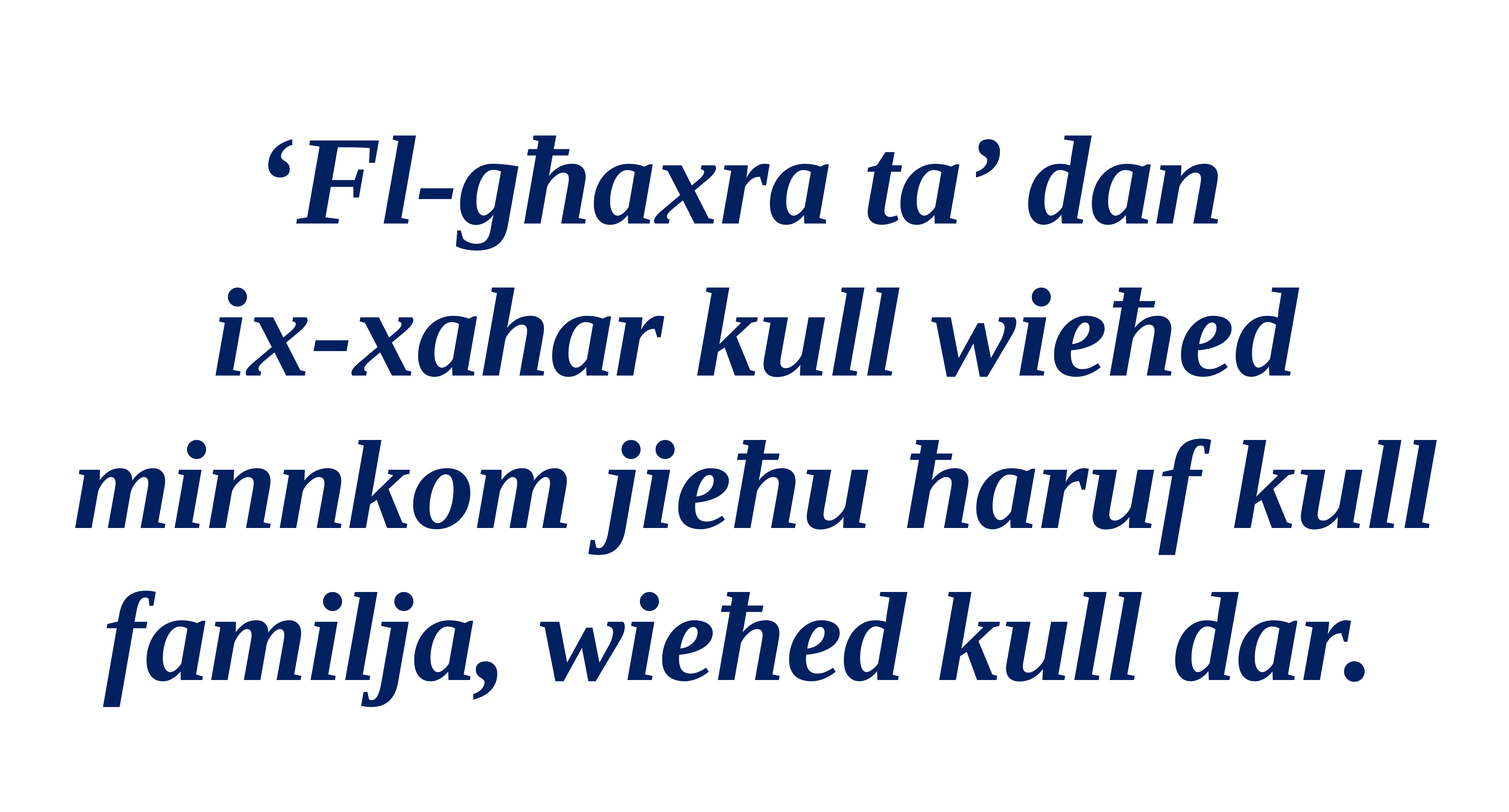

‘Fl-għaxra ta’ dan
ix-xahar kull wieħed minnkom jieħu ħaruf kull familja, wieħed kull dar.